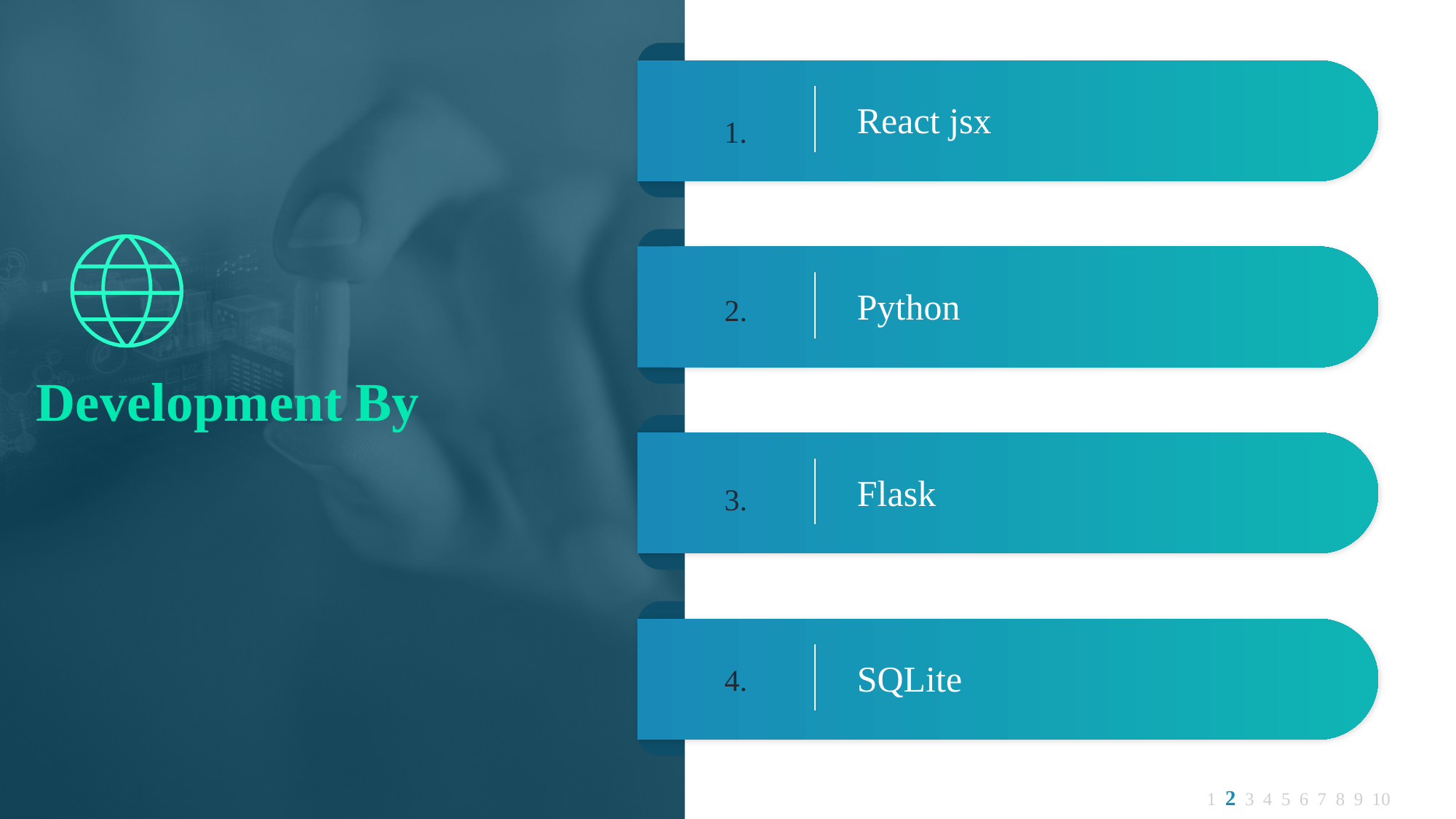

React jsx
1.

Python

2.
Development By

Flask
3.

SQLite
4.
1  2  3  4  5  6  7  8  9  10